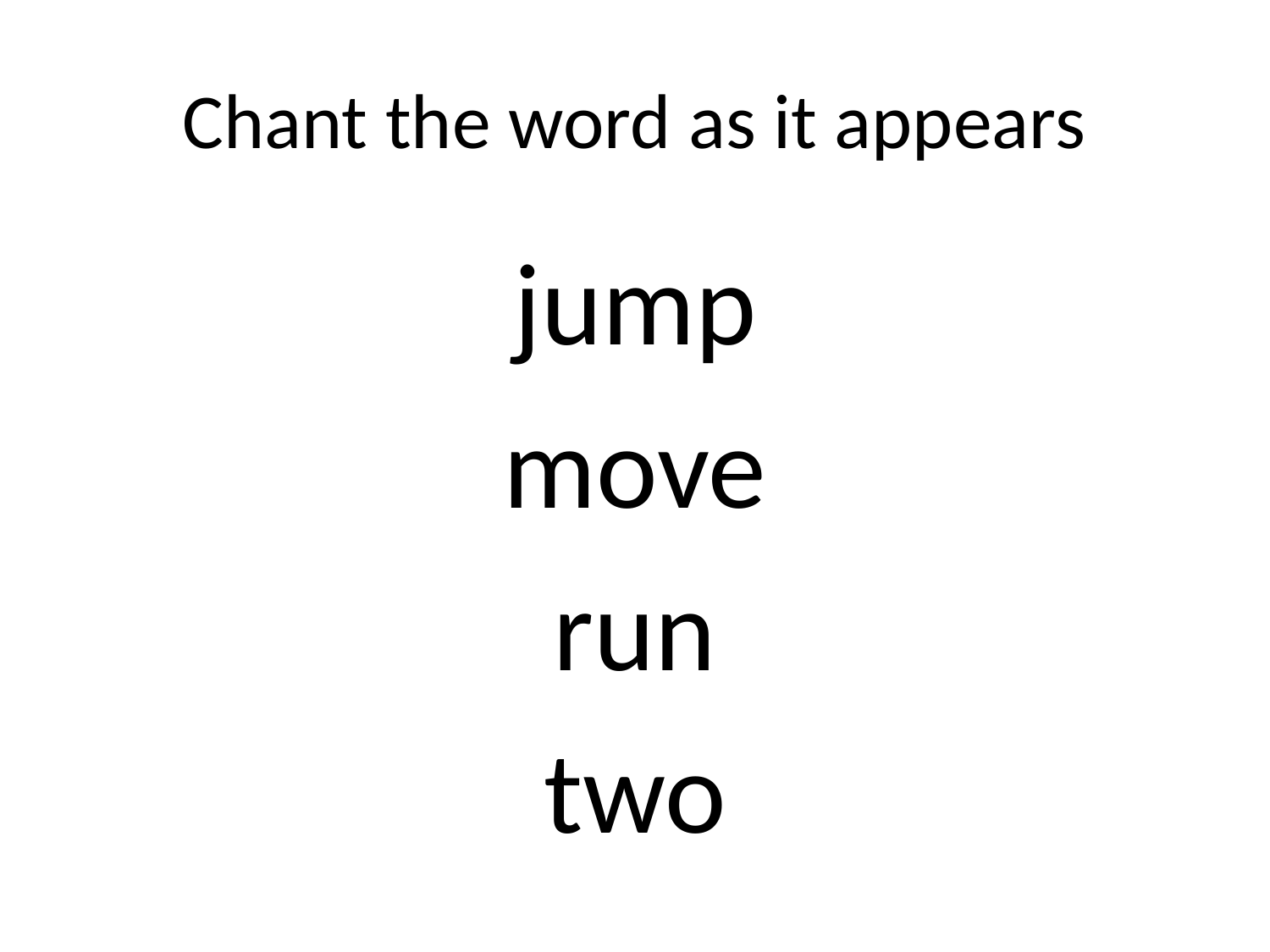

# Chant the word as it appears
jump
move
run
two